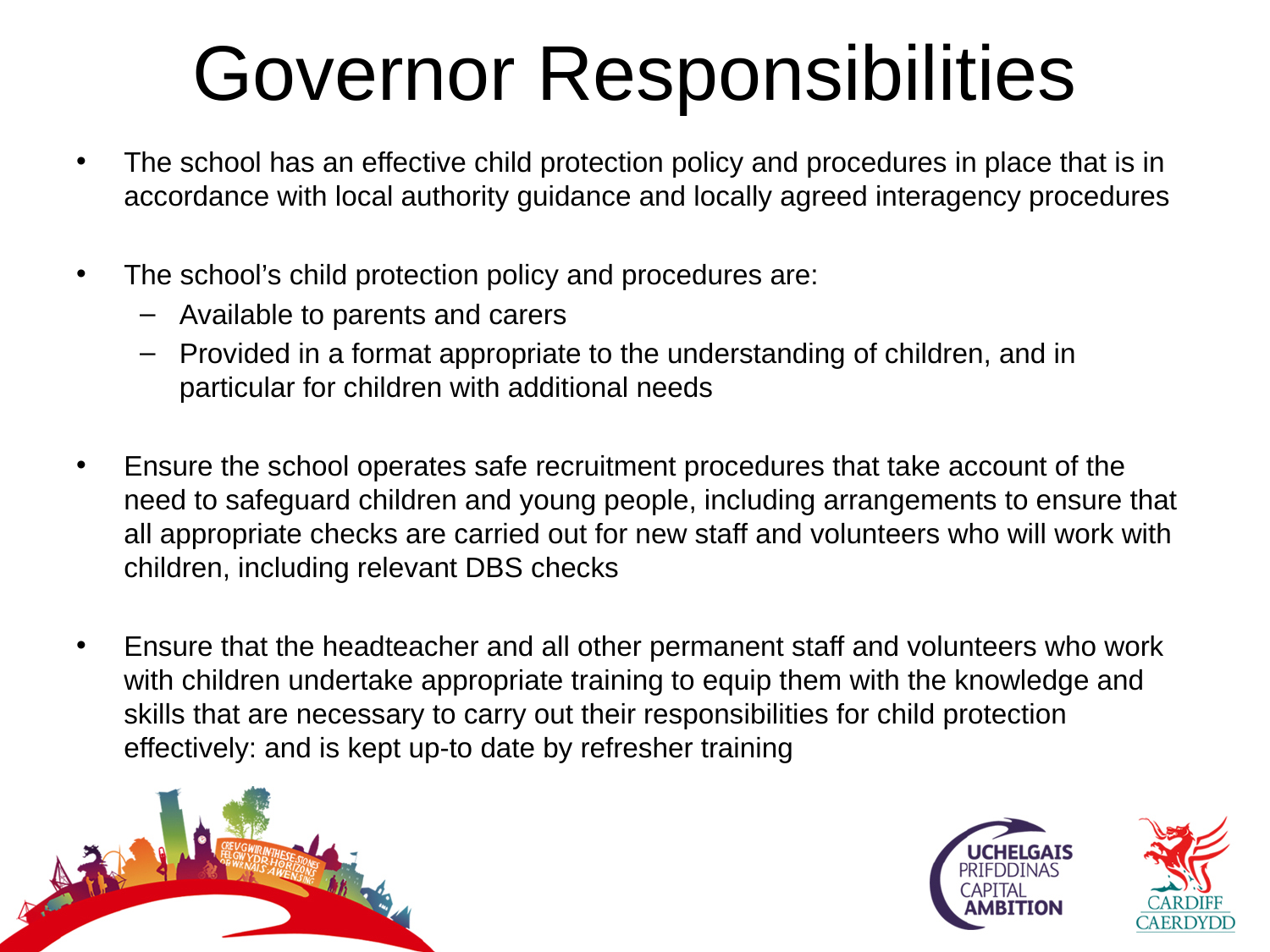

# Governor Responsibilities
The school has an effective child protection policy and procedures in place that is in accordance with local authority guidance and locally agreed interagency procedures

The school’s child protection policy and procedures are:
Available to parents and carers
Provided in a format appropriate to the understanding of children, and in particular for children with additional needs

Ensure the school operates safe recruitment procedures that take account of the need to safeguard children and young people, including arrangements to ensure that all appropriate checks are carried out for new staff and volunteers who will work with children, including relevant DBS checks

Ensure that the headteacher and all other permanent staff and volunteers who work with children undertake appropriate training to equip them with the knowledge and skills that are necessary to carry out their responsibilities for child protection effectively: and is kept up-to date by refresher training